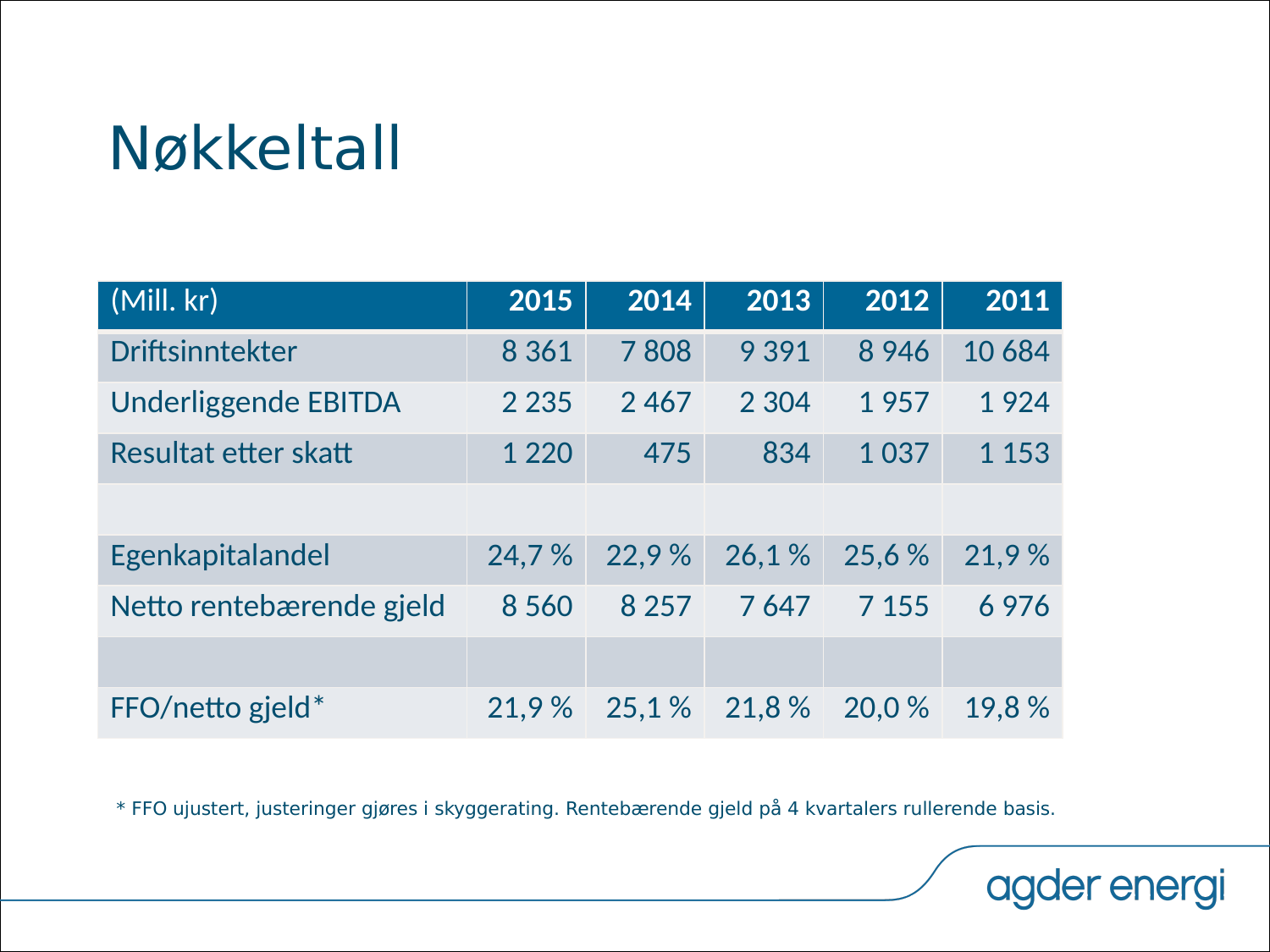

# Nøkkeltall
| (Mill. kr) | 2015 | 2014 | 2013 | 2012 | 2011 |
| --- | --- | --- | --- | --- | --- |
| Driftsinntekter | 8 361 | 7 808 | 9 391 | 8 946 | 10 684 |
| Underliggende EBITDA | 2 235 | 2 467 | 2 304 | 1 957 | 1 924 |
| Resultat etter skatt | 1 220 | 475 | 834 | 1 037 | 1 153 |
|  |  |  |  |  |  |
| Egenkapitalandel | 24,7 % | 22,9 % | 26,1 % | 25,6 % | 21,9 % |
| Netto rentebærende gjeld | 8 560 | 8 257 | 7 647 | 7 155 | 6 976 |
|  |  |  |  |  |  |
| FFO/netto gjeld\* | 21,9 % | 25,1 % | 21,8 % | 20,0 % | 19,8 % |
* FFO ujustert, justeringer gjøres i skyggerating. Rentebærende gjeld på 4 kvartalers rullerende basis.